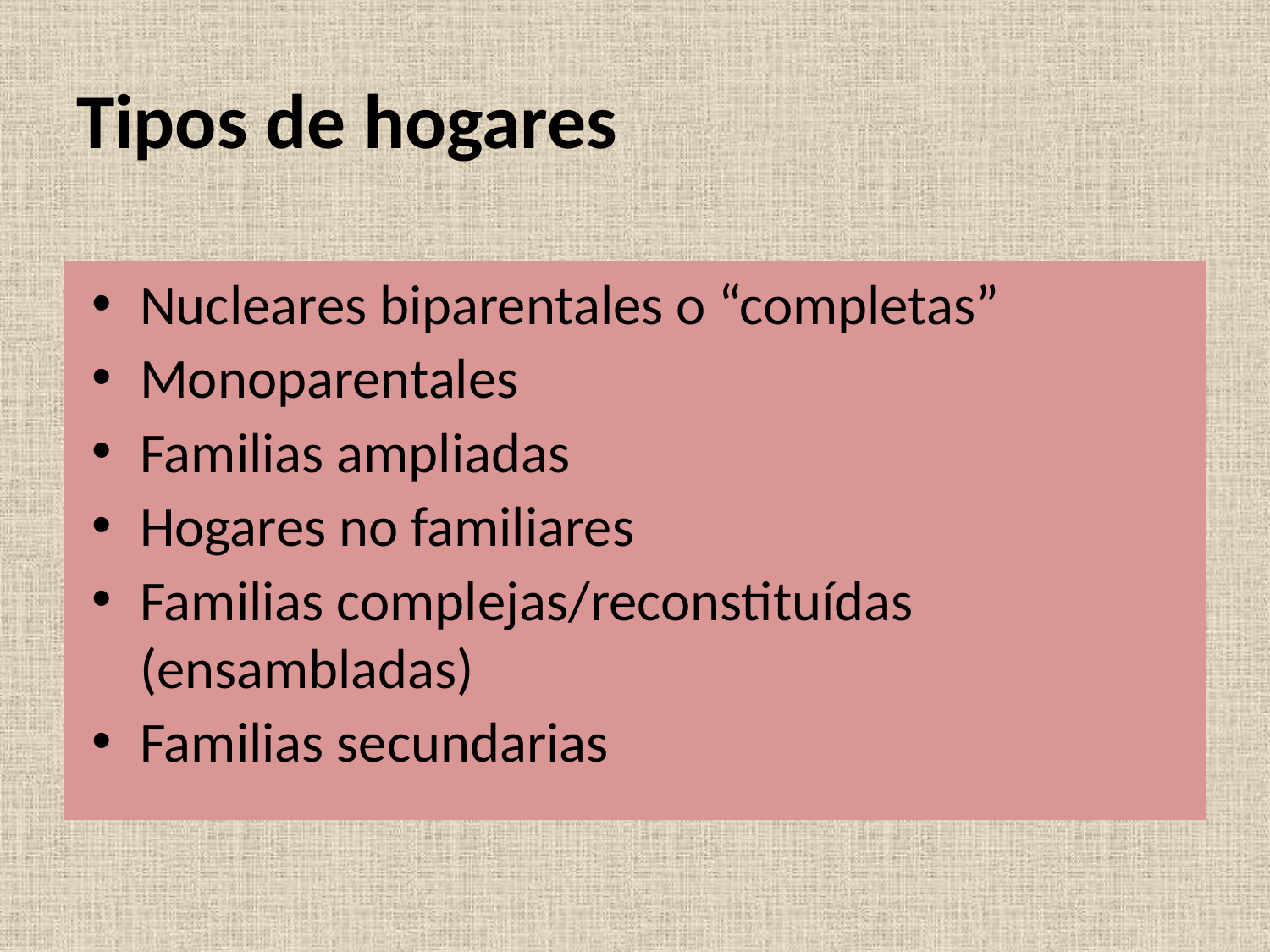

# Tipos de hogares
Nucleares biparentales o “completas”
Monoparentales
Familias ampliadas
Hogares no familiares
Familias complejas/reconstituídas (ensambladas)
Familias secundarias